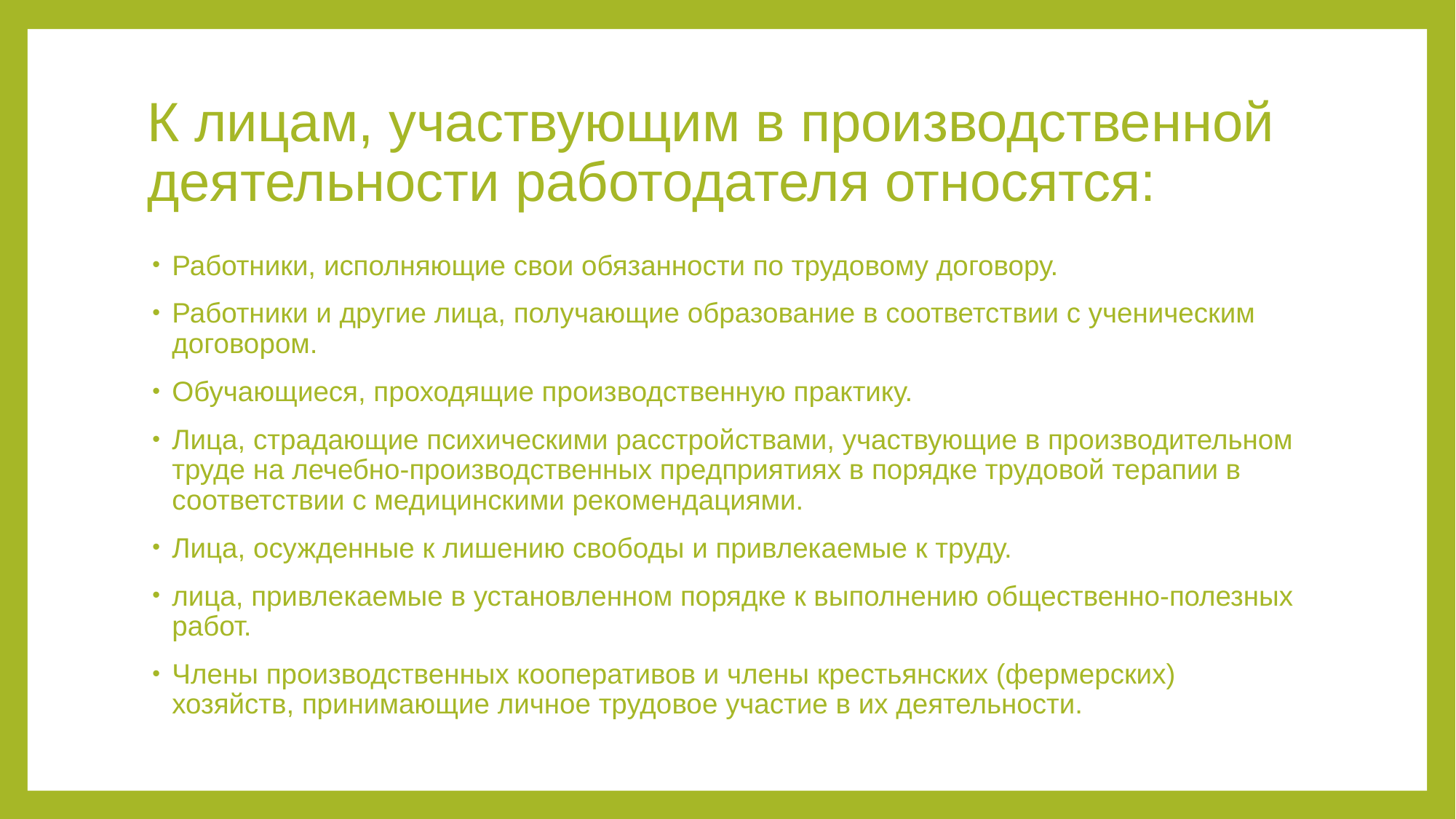

# К лицам, участвующим в производственной деятельности работодателя относятся:
Работники, исполняющие свои обязанности по трудовому договору.
Работники и другие лица, получающие образование в соответст­вии с ученическим договором.
Обучающиеся, проходящие производственную практику.
Лица, страдающие психическими расстройствами, участвующие в производительном труде на лечебно-производственных предприятиях в порядке трудовой терапии в соответствии с медицинскими рекомендациями.
Лица, осужденные к лишению свободы и привлекаемые к труду.
лица, привлекаемые в установленном порядке к выполнению общественно-полезных работ.
Члены производственных кооперативов и члены крестьянских (фермерских) хозяйств, принимающие личное трудовое участие в их деятельности.